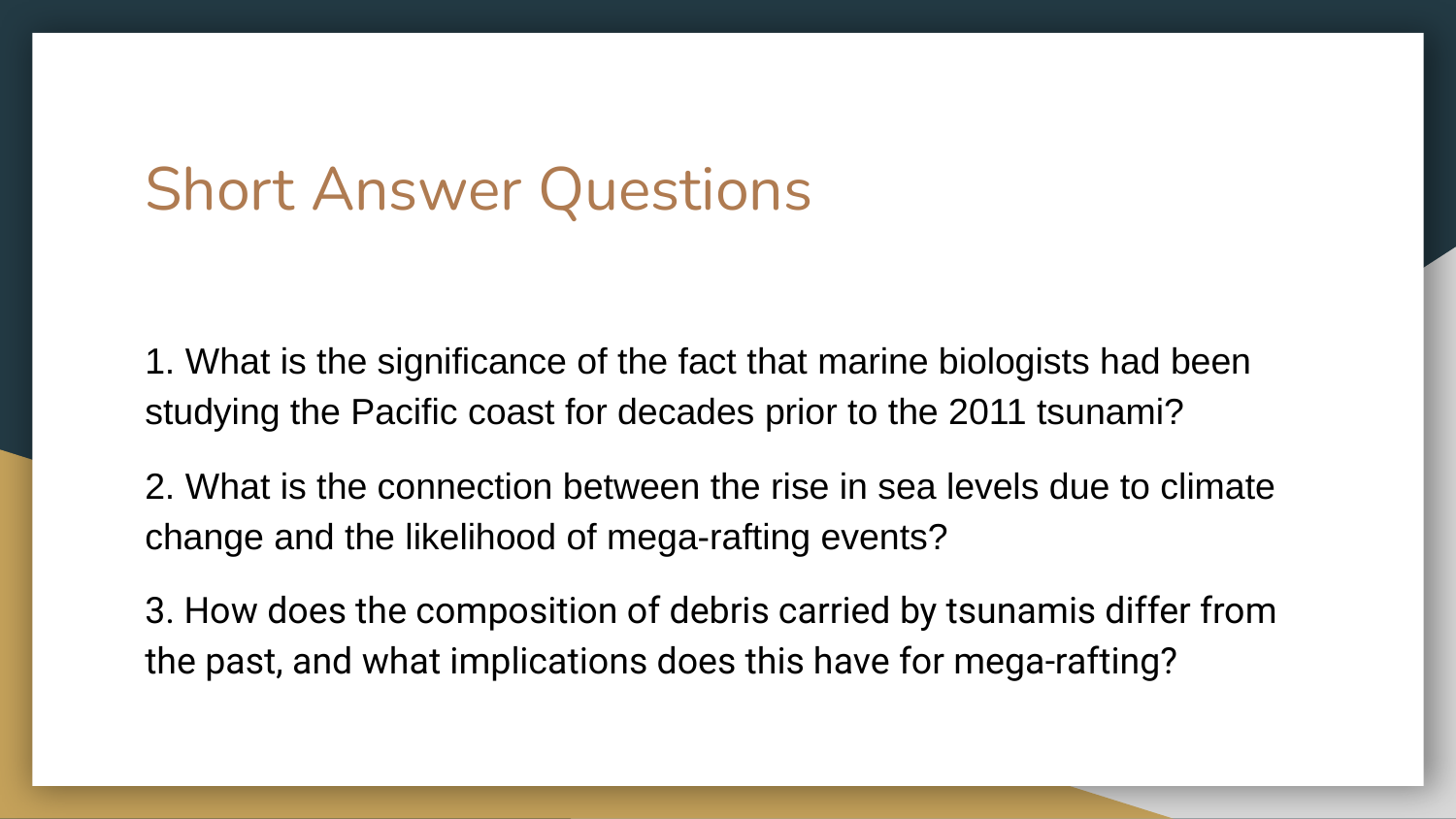

# Short Answer Questions
1. What is the significance of the fact that marine biologists had been studying the Pacific coast for decades prior to the 2011 tsunami?
2. What is the connection between the rise in sea levels due to climate change and the likelihood of mega-rafting events?
3. How does the composition of debris carried by tsunamis differ from the past, and what implications does this have for mega-rafting?